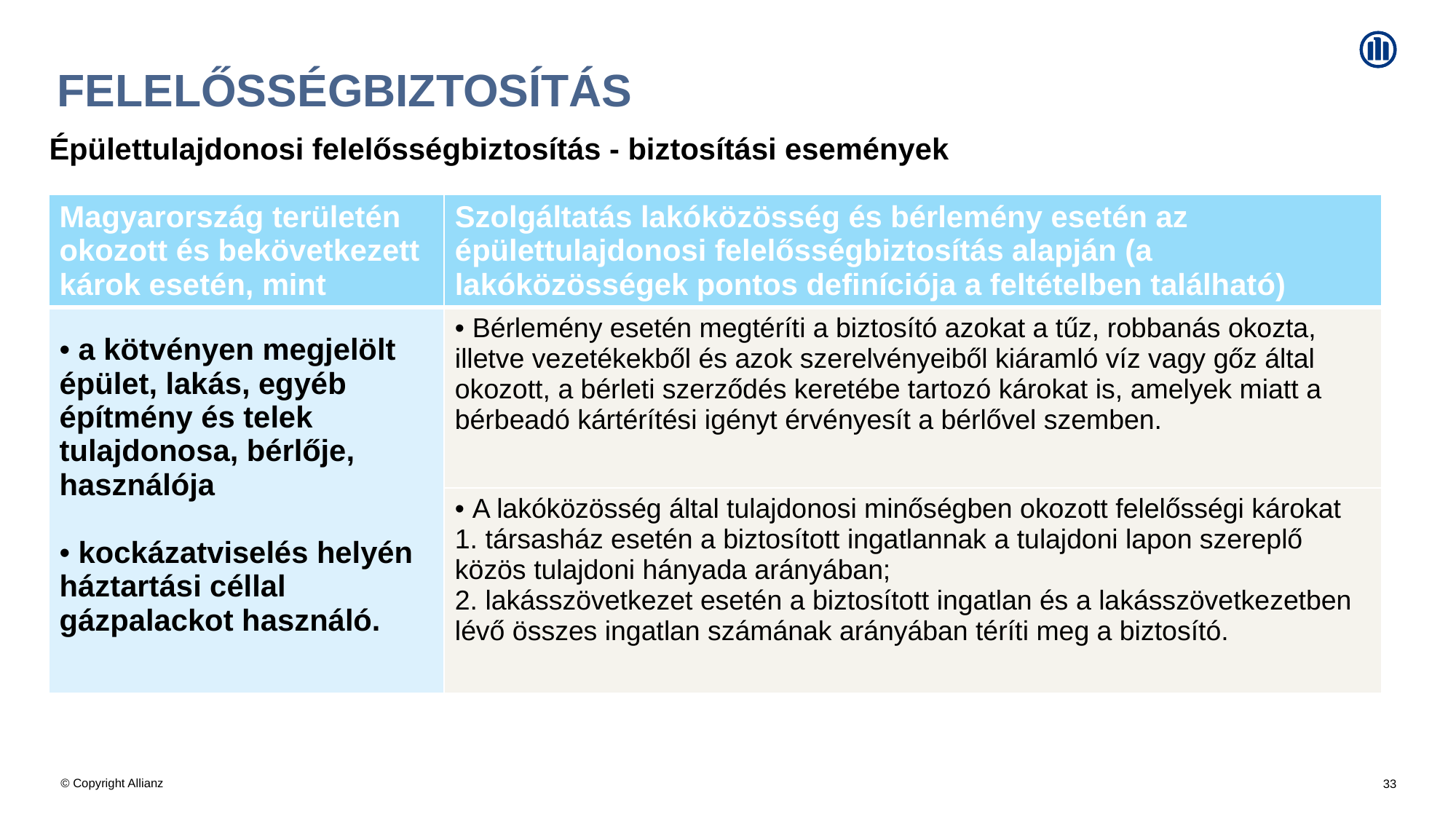

# felelősségbiztosítás
Épülettulajdonosi felelősségbiztosítás - biztosítási események
| Magyarország területén okozott és bekövetkezett károk esetén, mint | Szolgáltatás lakóközösség és bérlemény esetén az épülettulajdonosi felelősségbiztosítás alapján (a lakóközösségek pontos definíciója a feltételben található) |
| --- | --- |
| • a kötvényen megjelölt épület, lakás, egyéb építmény és telek tulajdonosa, bérlője, használója • kockázatviselés helyén háztartási céllal gázpalackot használó. | • Bérlemény esetén megtéríti a biztosító azokat a tűz, robbanás okozta, illetve vezetékekből és azok szerelvényeiből kiáramló víz vagy gőz által okozott, a bérleti szerződés keretébe tartozó károkat is, amelyek miatt a bérbeadó kártérítési igényt érvényesít a bérlővel szemben. |
|  | • A lakóközösség által tulajdonosi minőségben okozott felelősségi károkat 1. társasház esetén a biztosított ingatlannak a tulajdoni lapon szereplő közös tulajdoni hányada arányában; 2. lakásszövetkezet esetén a biztosított ingatlan és a lakásszövetkezetben lévő összes ingatlan számának arányában téríti meg a biztosító. |
33